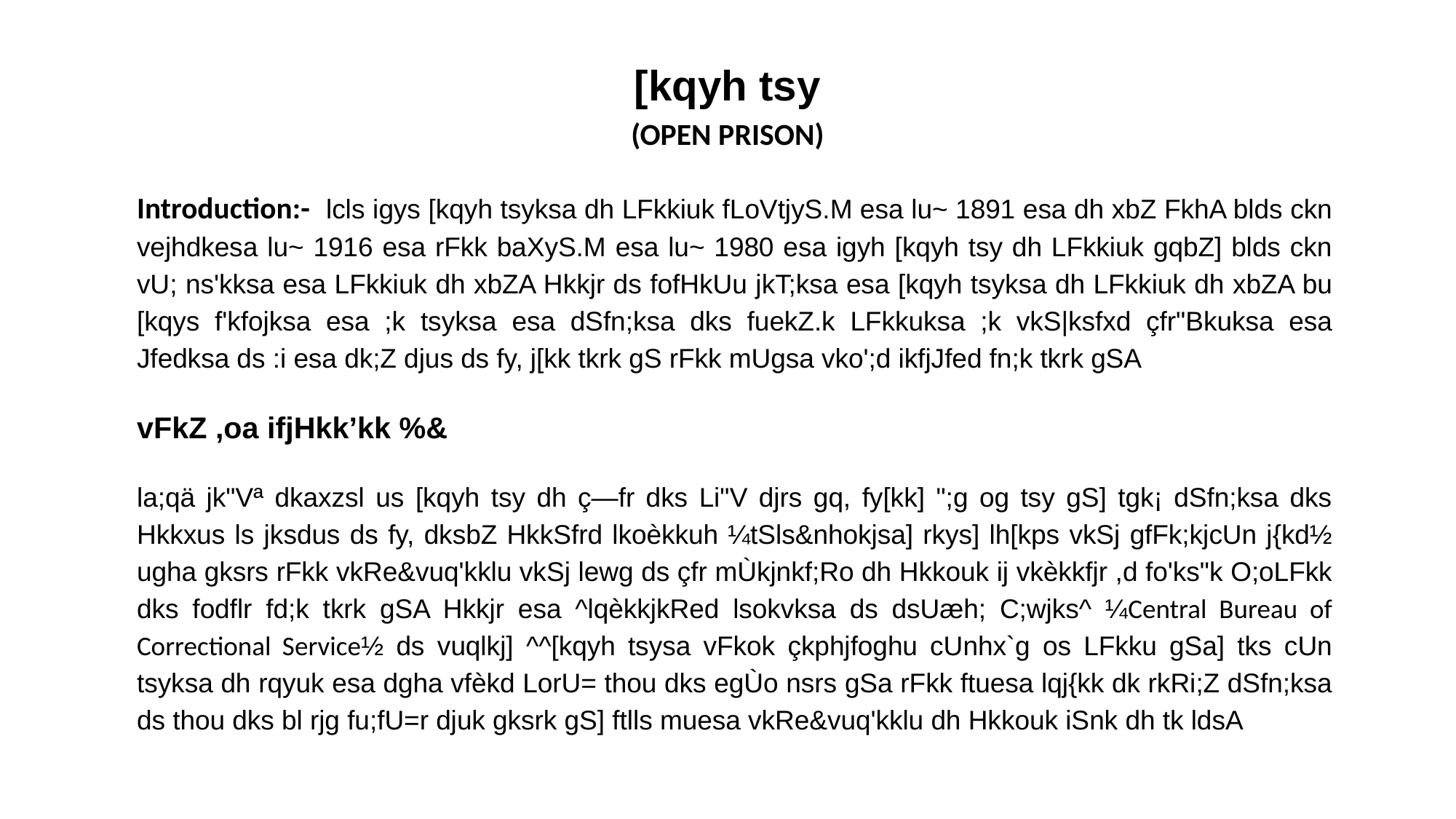

Introduction:-  lcls igys [kqyh tsyksa dh LFkkiuk fLoVtjyS.M esa lu~ 1891 esa dh xbZ FkhA blds ckn vejhdkesa lu~ 1916 esa rFkk baXyS.M esa lu~ 1980 esa igyh [kqyh tsy dh LFkkiuk gqbZ] blds ckn vU; ns'kksa esa LFkkiuk dh xbZA Hkkjr ds fofHkUu jkT;ksa esa [kqyh tsyksa dh LFkkiuk dh xbZA bu [kqys f'kfojksa esa ;k tsyksa esa dSfn;ksa dks fuekZ.k LFkkuksa ;k vkS|ksfxd çfr"Bkuksa esa Jfedksa ds :i esa dk;Z djus ds fy, j[kk tkrk gS rFkk mUgsa vko';d ikfjJfed fn;k tkrk gSA
vFkZ ,oa ifjHkk’kk %&
la;qä jk"Vª dkaxzsl us [kqyh tsy dh ç—fr dks Li"V djrs gq, fy[kk] ";g og tsy gS] tgk¡ dSfn;ksa dks Hkkxus ls jksdus ds fy, dksbZ HkkSfrd lkoèkkuh ¼tSls&nhokjsa] rkys] lh[kps vkSj gfFk;kjcUn j{kd½ ugha gksrs rFkk vkRe&vuq'kklu vkSj lewg ds çfr mÙkjnkf;Ro dh Hkkouk ij vkèkkfjr ,d fo'ks"k O;oLFkk dks fodflr fd;k tkrk gSA Hkkjr esa ^lqèkkjkRed lsokvksa ds dsUæh; C;wjks^ ¼Central Bureau of Correctional Service½ ds vuqlkj] ^^[kqyh tsysa vFkok çkphjfoghu cUnhx`g os LFkku gSa] tks cUn tsyksa dh rqyuk esa dgha vfèkd LorU= thou dks egÙo nsrs gSa rFkk ftuesa lqj{kk dk rkRi;Z dSfn;ksa ds thou dks bl rjg fu;fU=r djuk gksrk gS] ftlls muesa vkRe&vuq'kklu dh Hkkouk iSnk dh tk ldsA

# [kqyh tsy (OPEN PRISON)